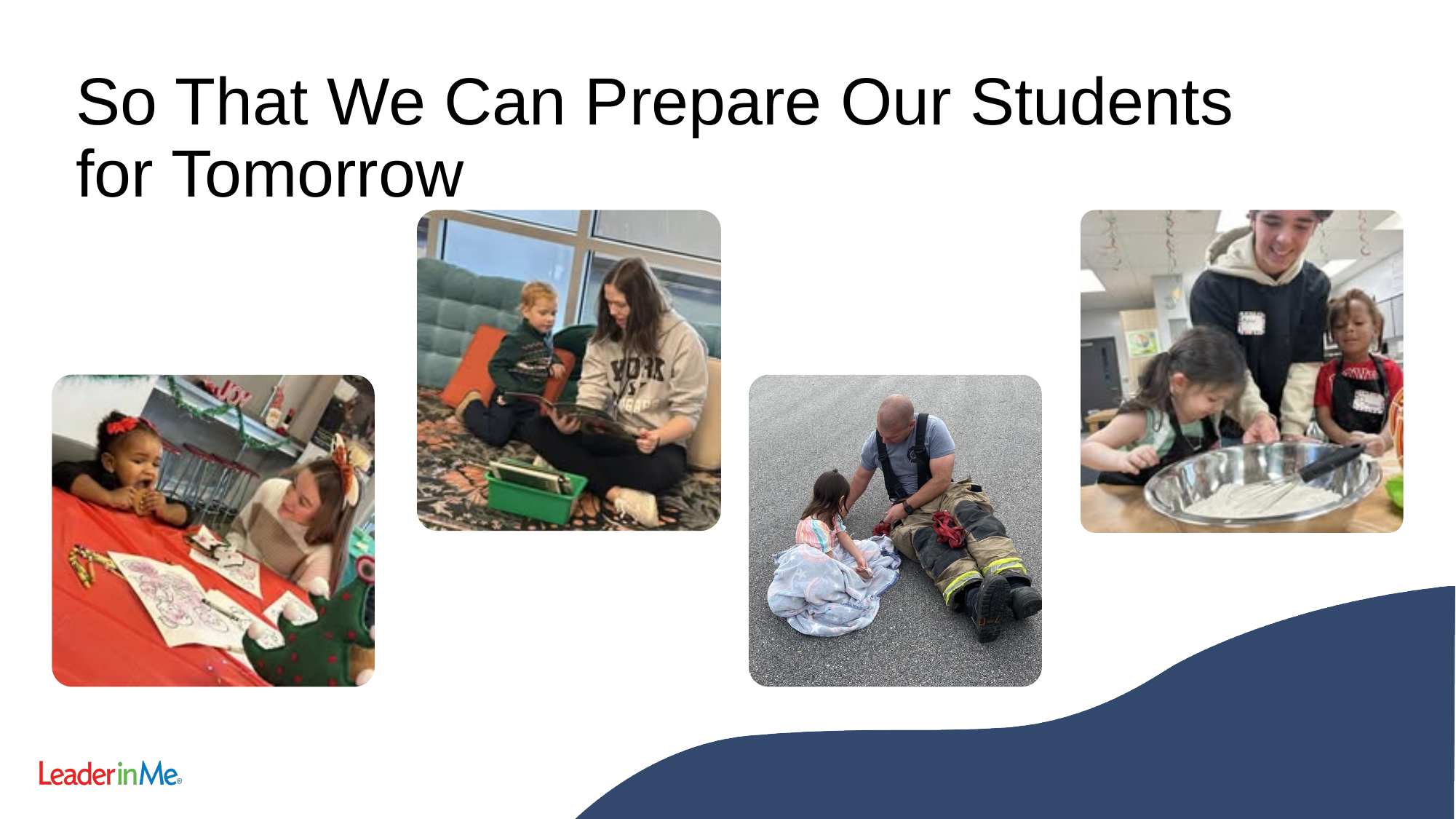

# So That We Can Prepare Our Students for Tomorrow